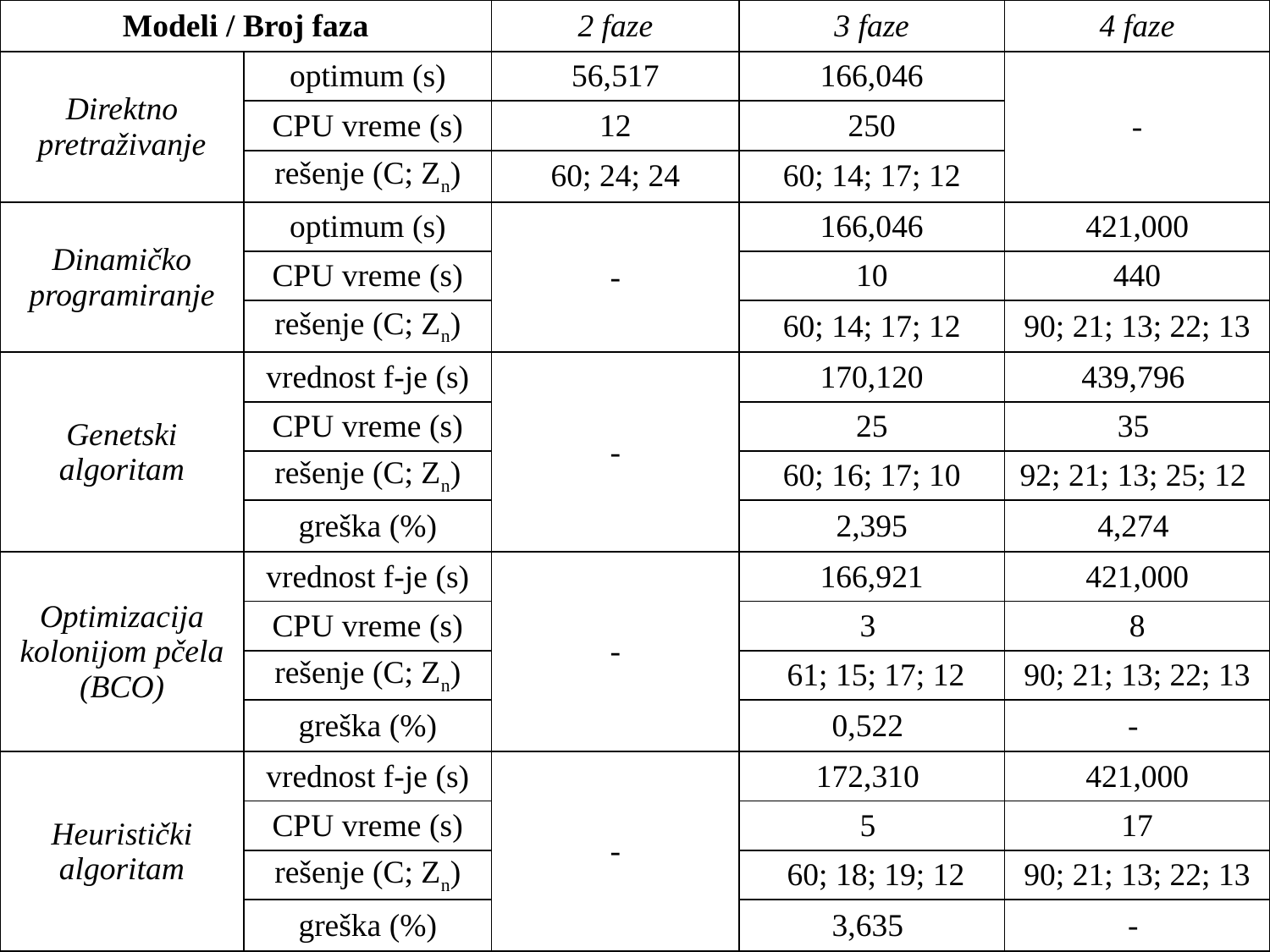

| Modeli / Broj faza |  | 2 faze | 3 faze | 4 faze |
| --- | --- | --- | --- | --- |
| Direktno pretraživanje | optimum (s) | 56,517 | 166,046 | - |
|  | CPU vreme (s) | 12 | 250 |  |
|  | rešenje (C; Zn) | 60; 24; 24 | 60; 14; 17; 12 |  |
| Dinamičko programiranje | optimum (s) | - | 166,046 | 421,000 |
|  | CPU vreme (s) |  | 10 | 440 |
|  | rešenje (C; Zn) |  | 60; 14; 17; 12 | 90; 21; 13; 22; 13 |
| Genetski algoritam | vrednost f-je (s) | - | 170,120 | 439,796 |
|  | CPU vreme (s) |  | 25 | 35 |
|  | rešenje (C; Zn) |  | 60; 16; 17; 10 | 92; 21; 13; 25; 12 |
|  | greška (%) |  | 2,395 | 4,274 |
| Optimizacija kolonijom pčela (BCO) | vrednost f-je (s) | - | 166,921 | 421,000 |
|  | CPU vreme (s) |  | 3 | 8 |
|  | rešenje (C; Zn) |  | 61; 15; 17; 12 | 90; 21; 13; 22; 13 |
|  | greška (%) |  | 0,522 | - |
| Heuristički algoritam | vrednost f-je (s) | - | 172,310 | 421,000 |
|  | CPU vreme (s) |  | 5 | 17 |
|  | rešenje (C; Zn) |  | 60; 18; 19; 12 | 90; 21; 13; 22; 13 |
|  | greška (%) |  | 3,635 | - |